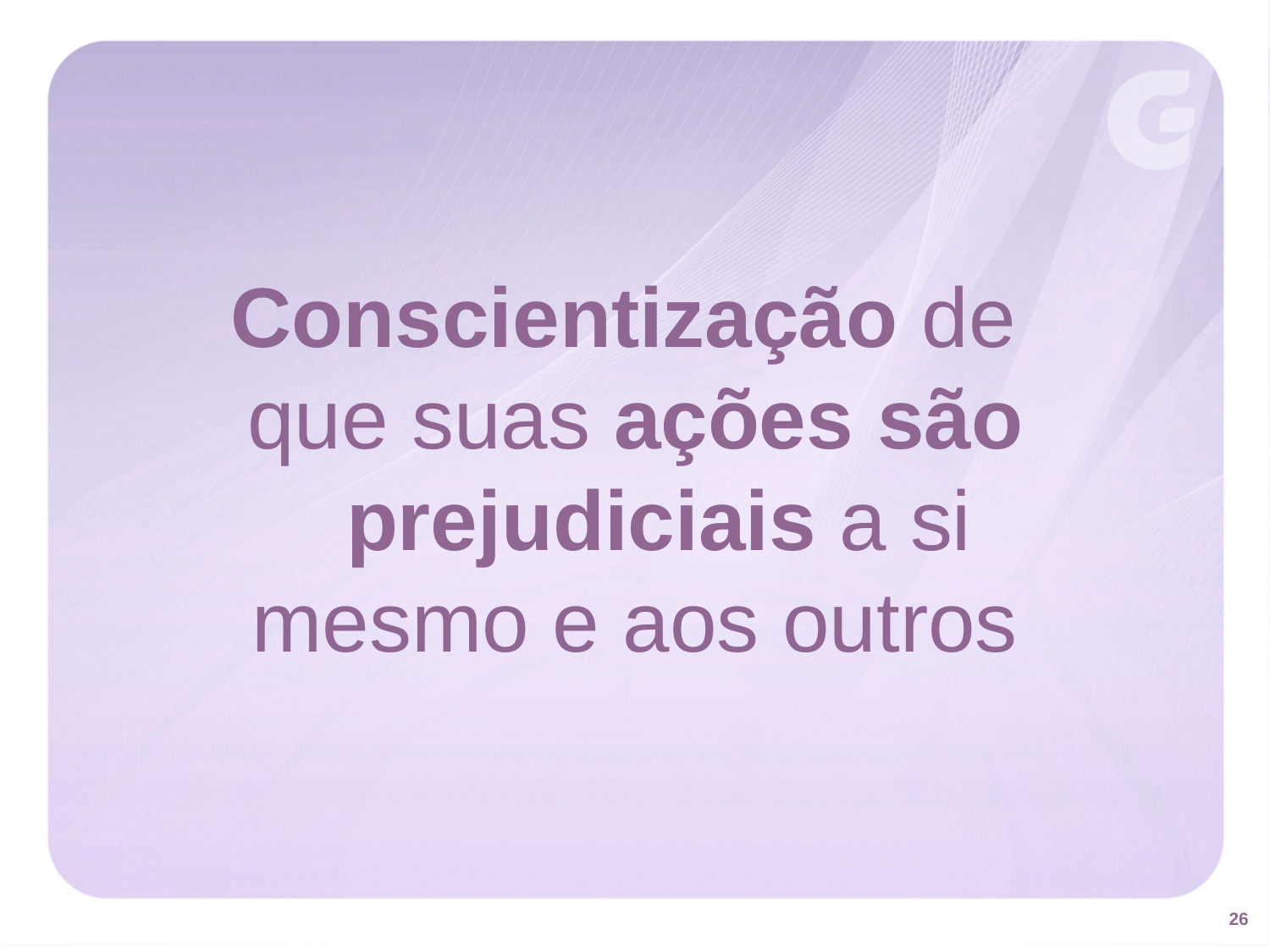

Conscientização de
que suas ações são prejudiciais a si
mesmo e aos outros
26